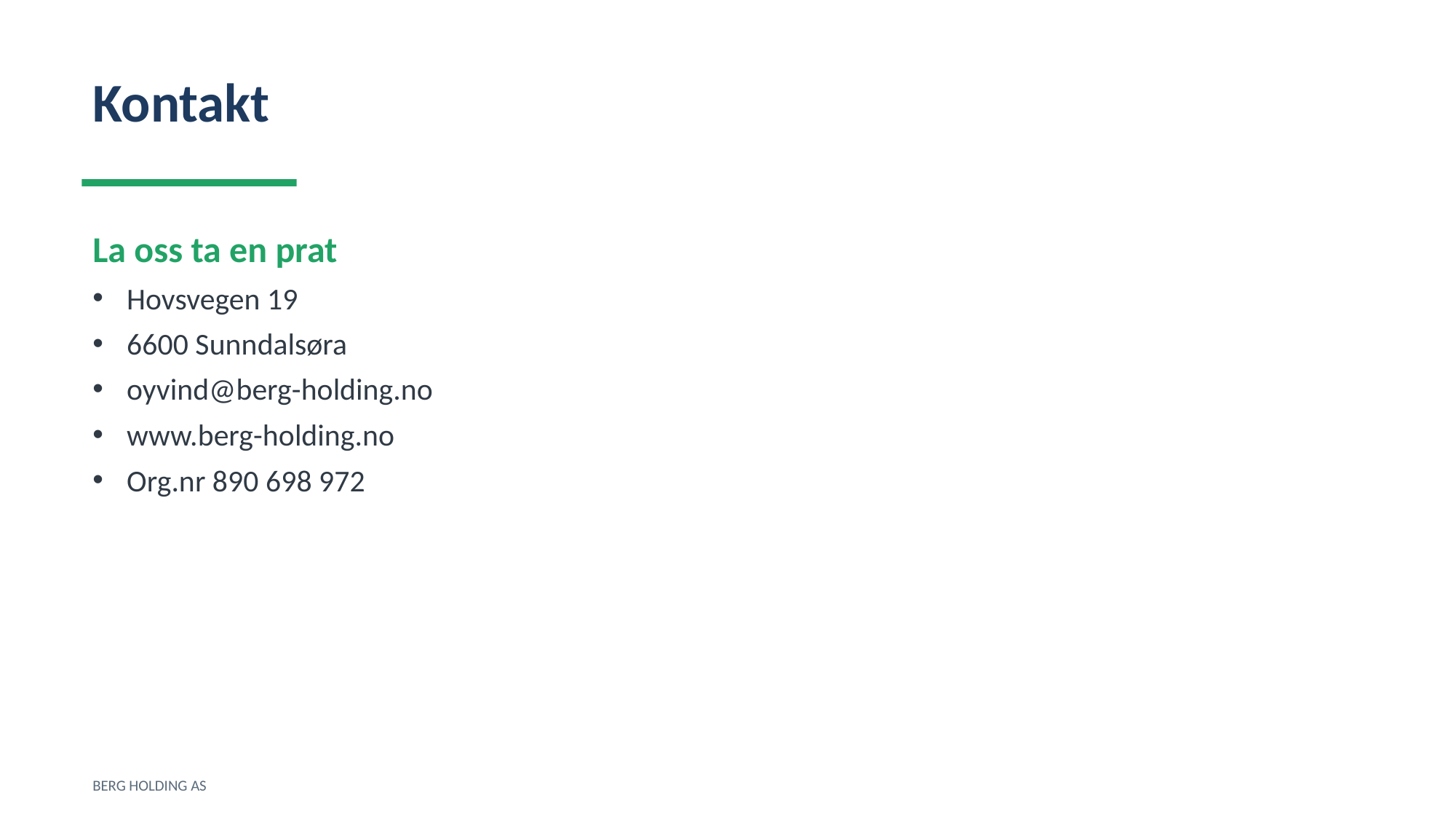

Kontakt

La oss ta en prat
Hovsvegen 19
6600 Sunndalsøra
oyvind@berg-holding.no
www.berg-holding.no
Org.nr 890 698 972
BERG HOLDING AS